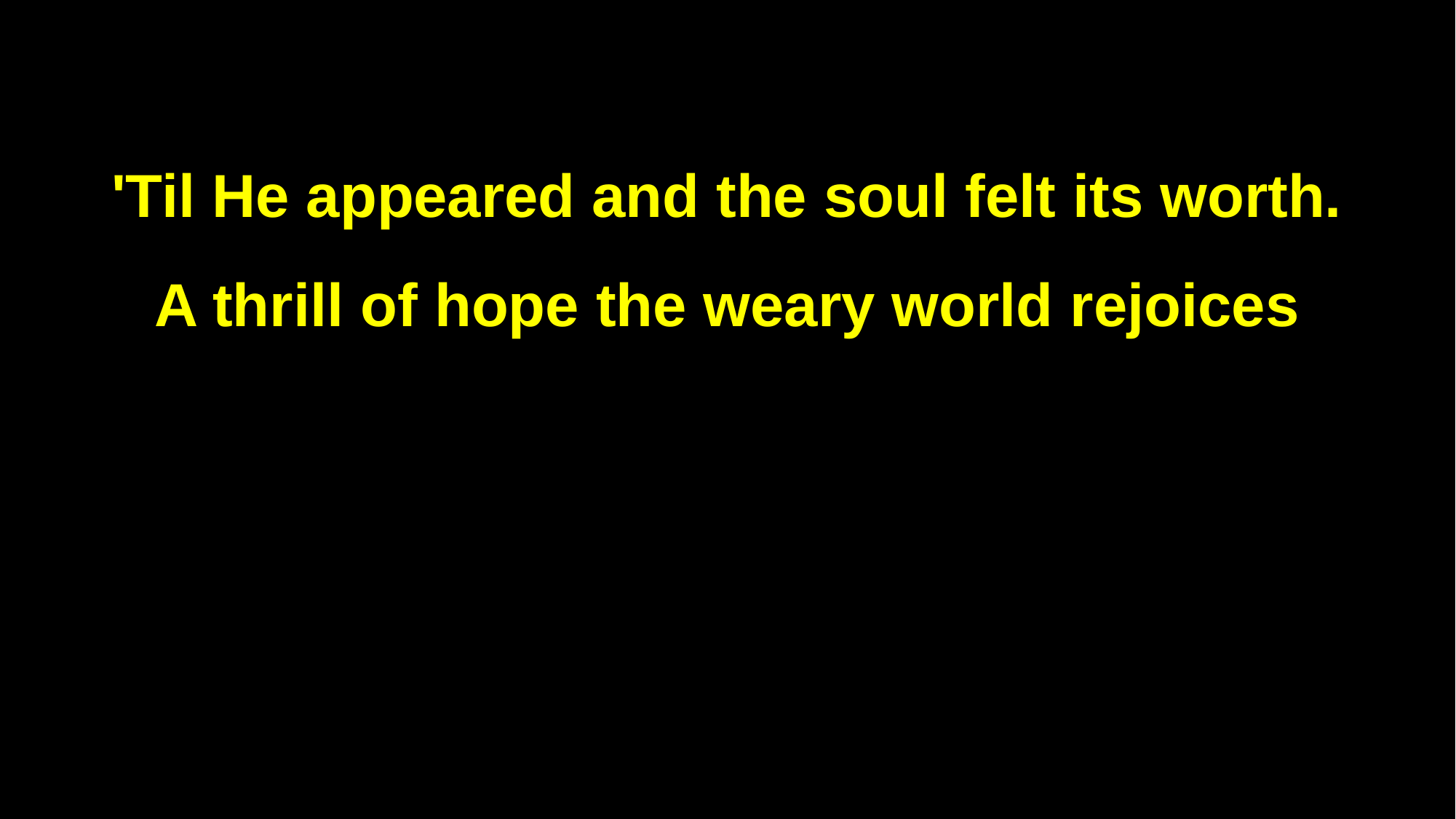

'Til He appeared and the soul felt its worth.
A thrill of hope the weary world rejoices